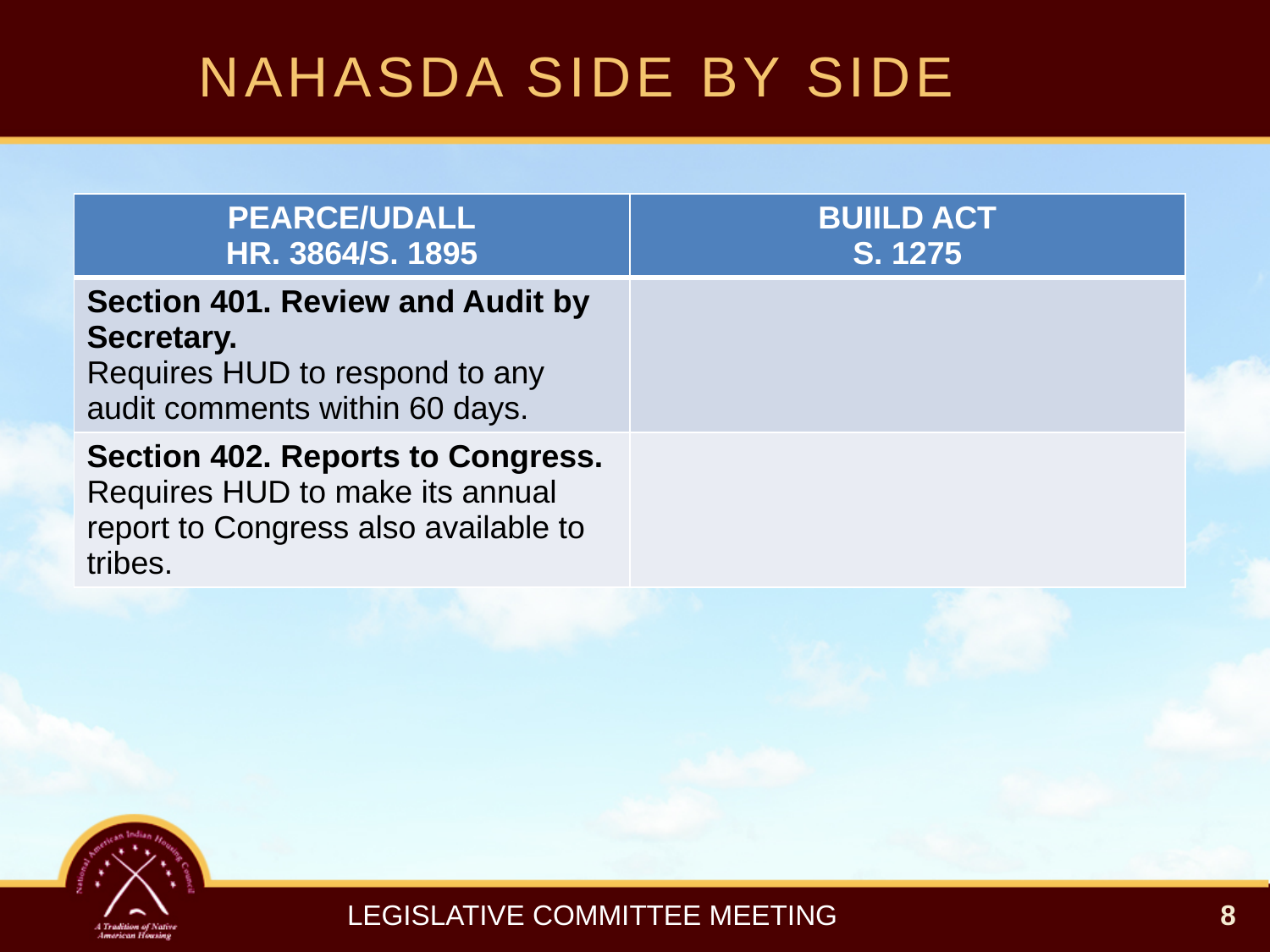

NAHASDA SIDE BY SIDE

| PEARCE/UDALL HR. 3864/S. 1895 | BUIILD ACT S. 1275 |
| --- | --- |
| Section 401. Review and Audit by Secretary. Requires HUD to respond to any audit comments within 60 days. |  |
| Section 402. Reports to Congress. Requires HUD to make its annual report to Congress also available to tribes. |  |
LEGISLATIVE COMMITTEE MEETING
8